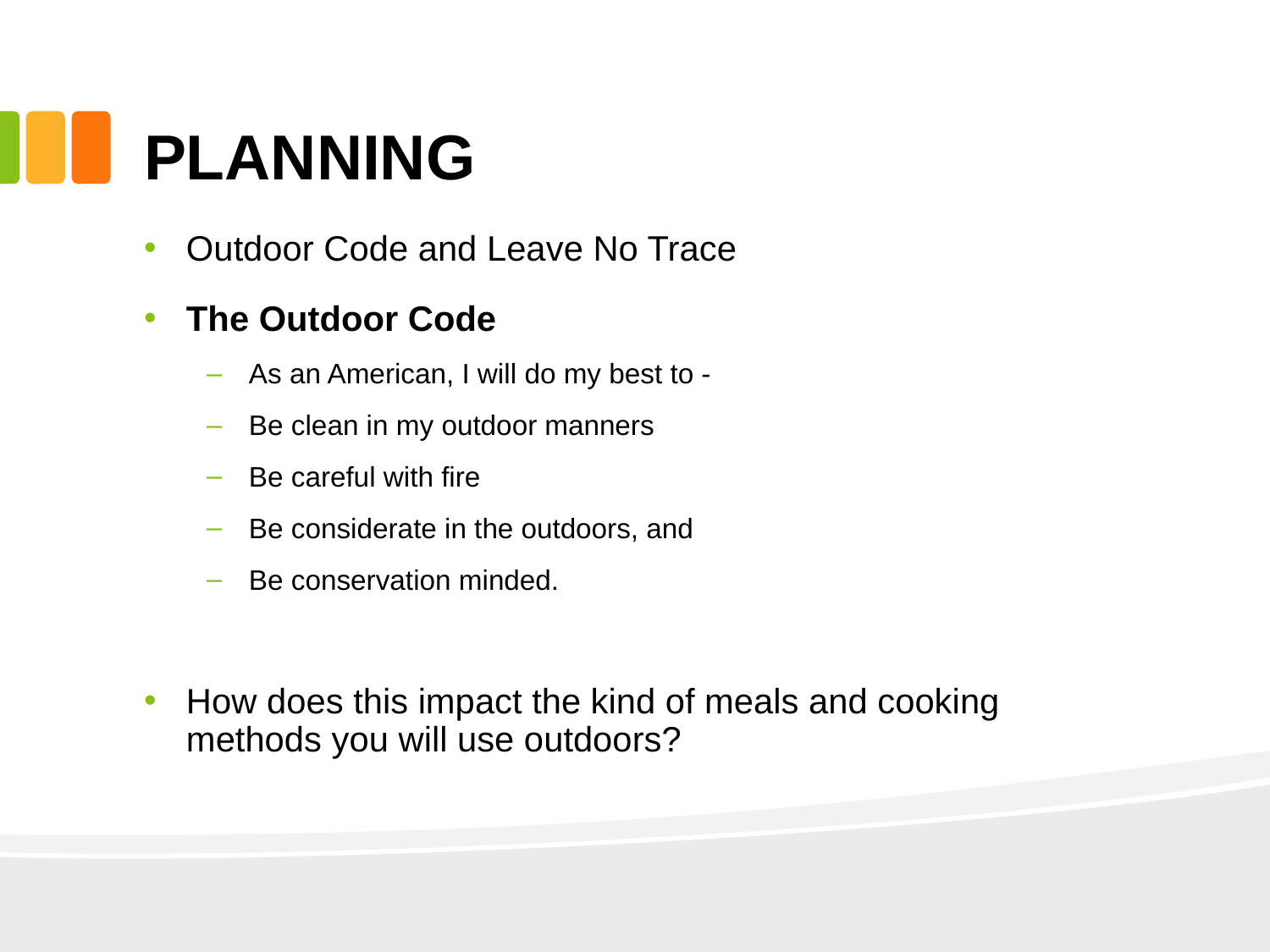

# PLANNING
Outdoor Code and Leave No Trace
The Outdoor Code
As an American, I will do my best to -
Be clean in my outdoor manners
Be careful with fire
Be considerate in the outdoors, and
Be conservation minded.

How does this impact the kind of meals and cooking methods you will use outdoors?